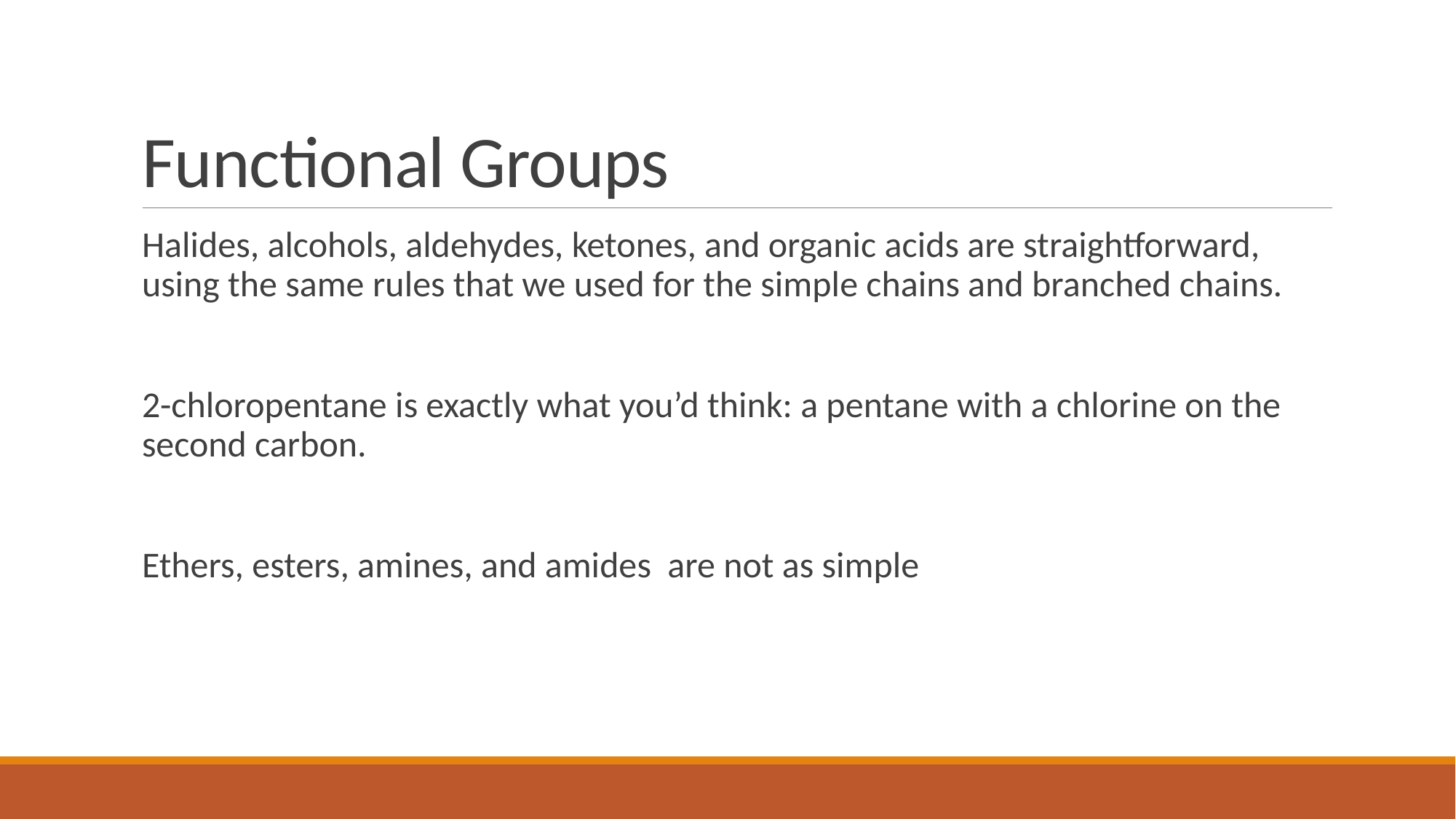

# Functional Groups
Halides, alcohols, aldehydes, ketones, and organic acids are straightforward, using the same rules that we used for the simple chains and branched chains.

2-chloropentane is exactly what you’d think: a pentane with a chlorine on the second carbon.

Ethers, esters, amines, and amides  are not as simple